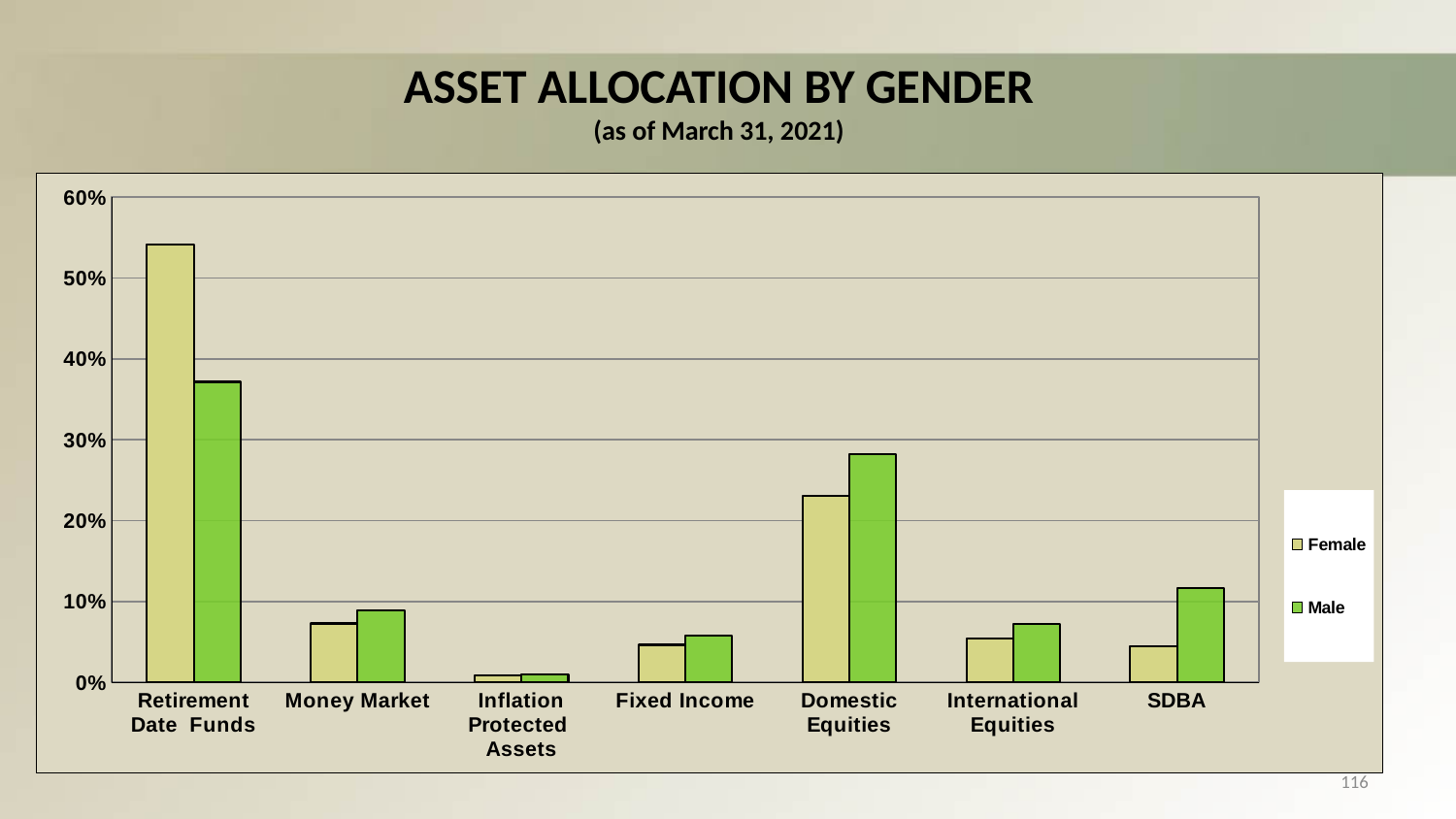

# ASSET ALLOCATION BY GENDER (as of March 31, 2021)

### Chart

| Category | Female | Male |
|---|---|---|
| Retirement Date  Funds | 0.5411823128013425 | 0.37172785603710573 |
| Money Market | 0.07297430217717532 | 0.08897629474544277 |
| Inflation Protected  Assets | 0.008635952482366973 | 0.010339398475981164 |
| Fixed Income | 0.046643018766717545 | 0.05839829276207613 |
| Domestic Equities | 0.2309997921339413 | 0.28194199191629066 |
| International Equities | 0.05476273257451098 | 0.07199795626521781 |
| SDBA | 0.04480188906394532 | 0.1166182097978857 |
116